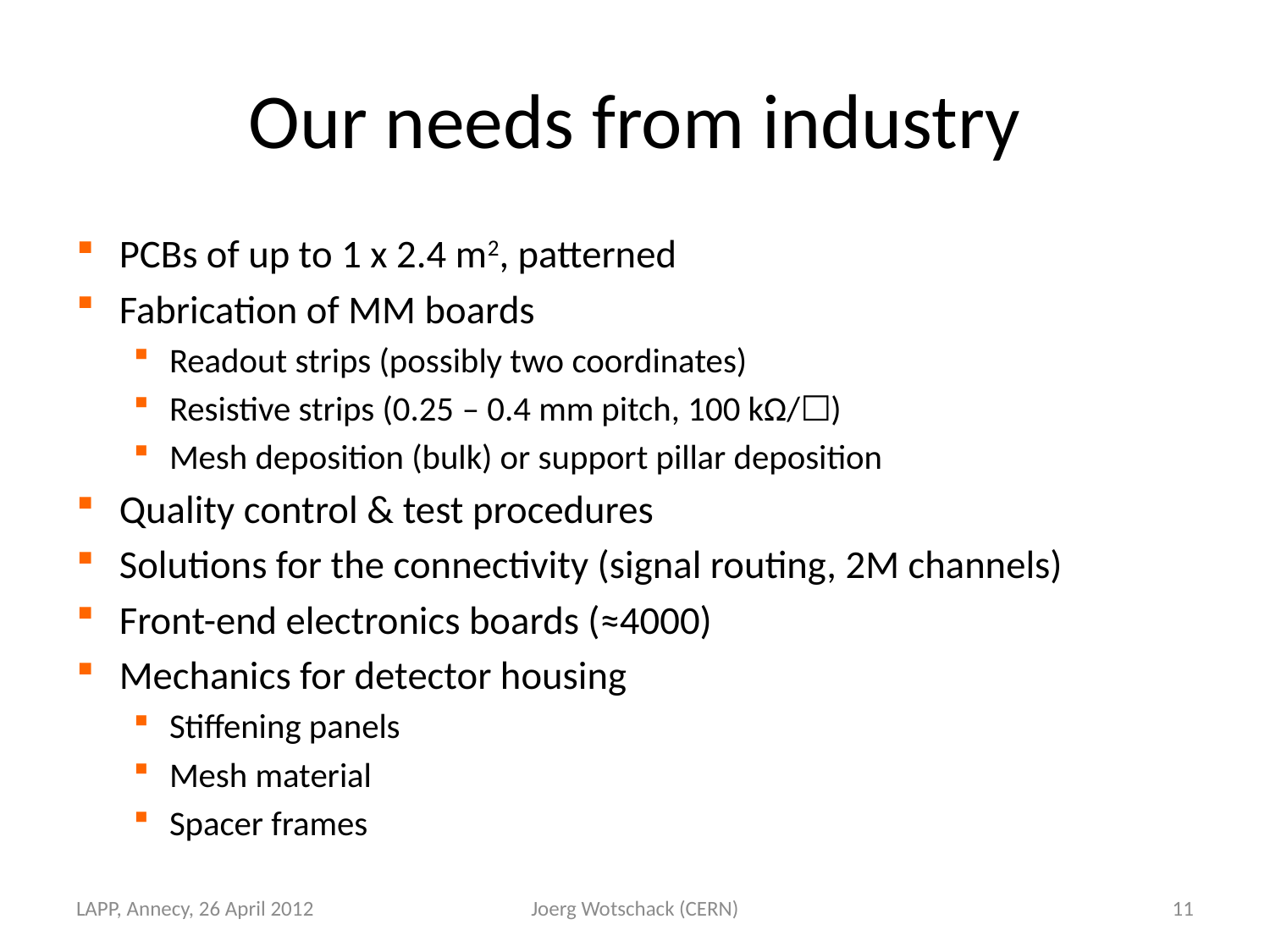

# Our needs from industry
PCBs of up to 1 x 2.4 m2, patterned
Fabrication of MM boards
Readout strips (possibly two coordinates)
Resistive strips (0.25 – 0.4 mm pitch, 100 kΩ/☐)
Mesh deposition (bulk) or support pillar deposition
Quality control & test procedures
Solutions for the connectivity (signal routing, 2M channels)
Front-end electronics boards (≈4000)
Mechanics for detector housing
Stiffening panels
Mesh material
Spacer frames
LAPP, Annecy, 26 April 2012
Joerg Wotschack (CERN)
11